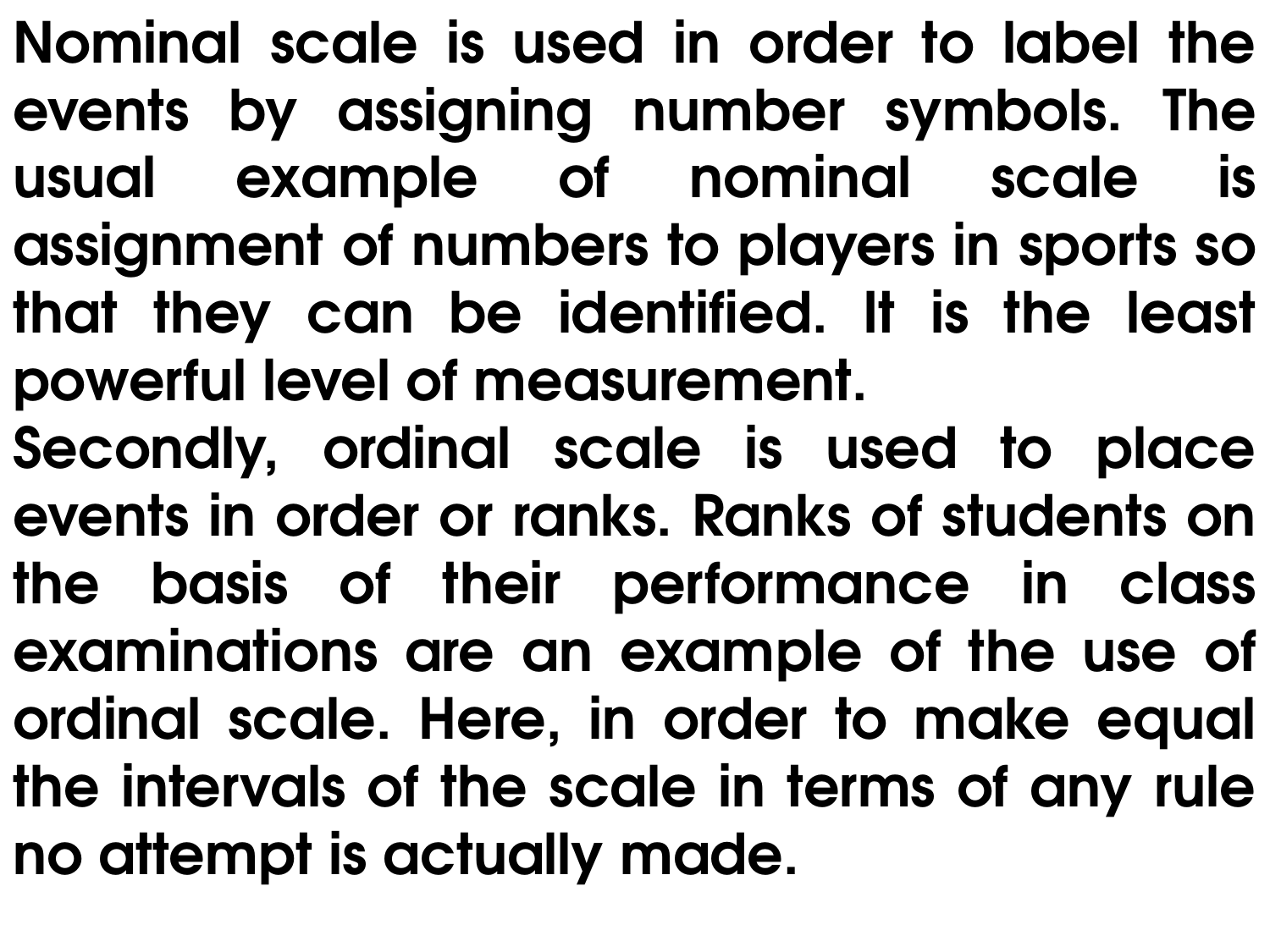

Nominal scale is used in order to label the events by assigning number symbols. The usual example of nominal scale is assignment of numbers to players in sports so that they can be identified. It is the least powerful level of measurement.
Secondly, ordinal scale is used to place events in order or ranks. Ranks of students on the basis of their performance in class examinations are an example of the use of ordinal scale. Here, in order to make equal the intervals of the scale in terms of any rule no attempt is actually made.